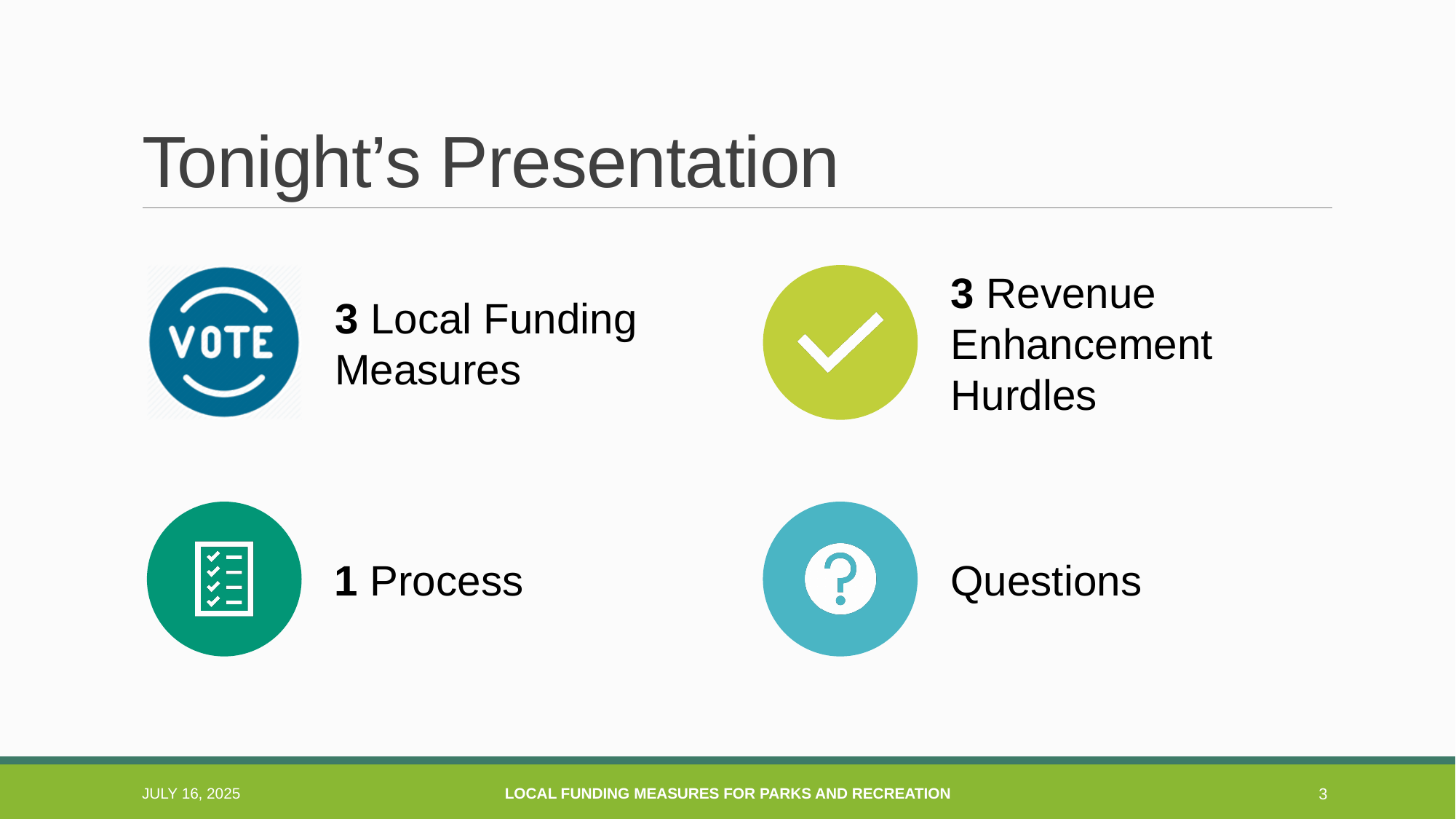

# Tonight’s Presentation
3 Local Funding  Measures
3 Revenue Enhancement Hurdles
1 Process
Questions
July 16, 2025
Local Funding Measures for Parks and Recreation
3